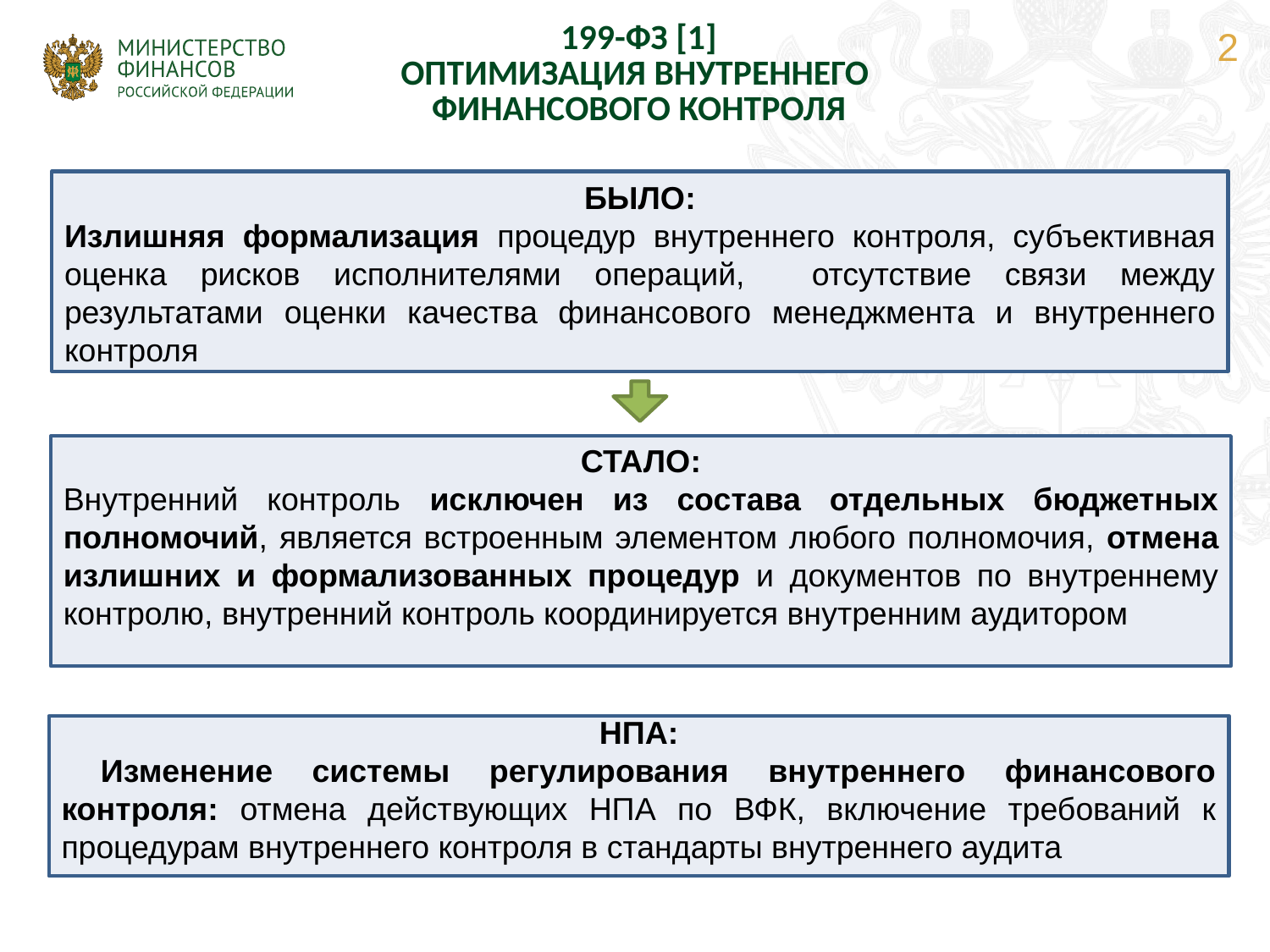

2
| 199-ФЗ [1] ОПТИМИЗАЦИЯ ВНУТРЕННЕГО ФИНАНСОВОГО КОНТРОЛЯ |
| --- |

БЫЛО:
Излишняя формализация процедур внутреннего контроля, субъективная оценка рисков исполнителями операций,  отсутствие связи между результатами оценки качества финансового менеджмента и внутреннего контроля

СТАЛО:
Внутренний контроль исключен из состава отдельных бюджетных полномочий, является встроенным элементом любого полномочия, отмена излишних и формализованных процедур и документов по внутреннему контролю, внутренний контроль координируется внутренним аудитором

НПА:
 Изменение системы регулирования внутреннего финансового контроля: отмена действующих НПА по ВФК, включение требований к процедурам внутреннего контроля в стандарты внутреннего аудита